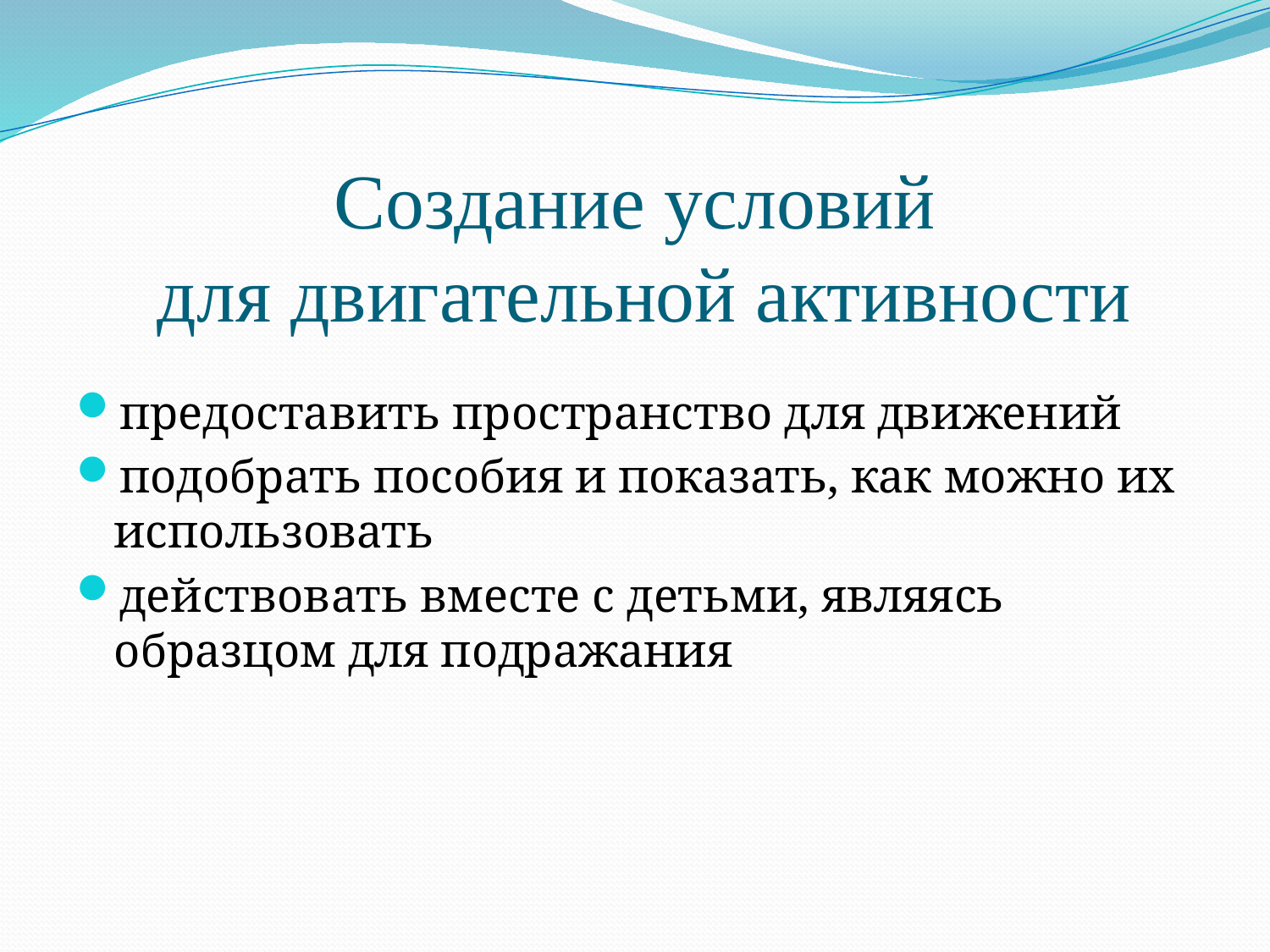

# Создание условий для двигательной активности
предоставить пространство для движений
подобрать пособия и показать, как можно их использовать
действовать вместе с детьми, являясь образцом для подражания